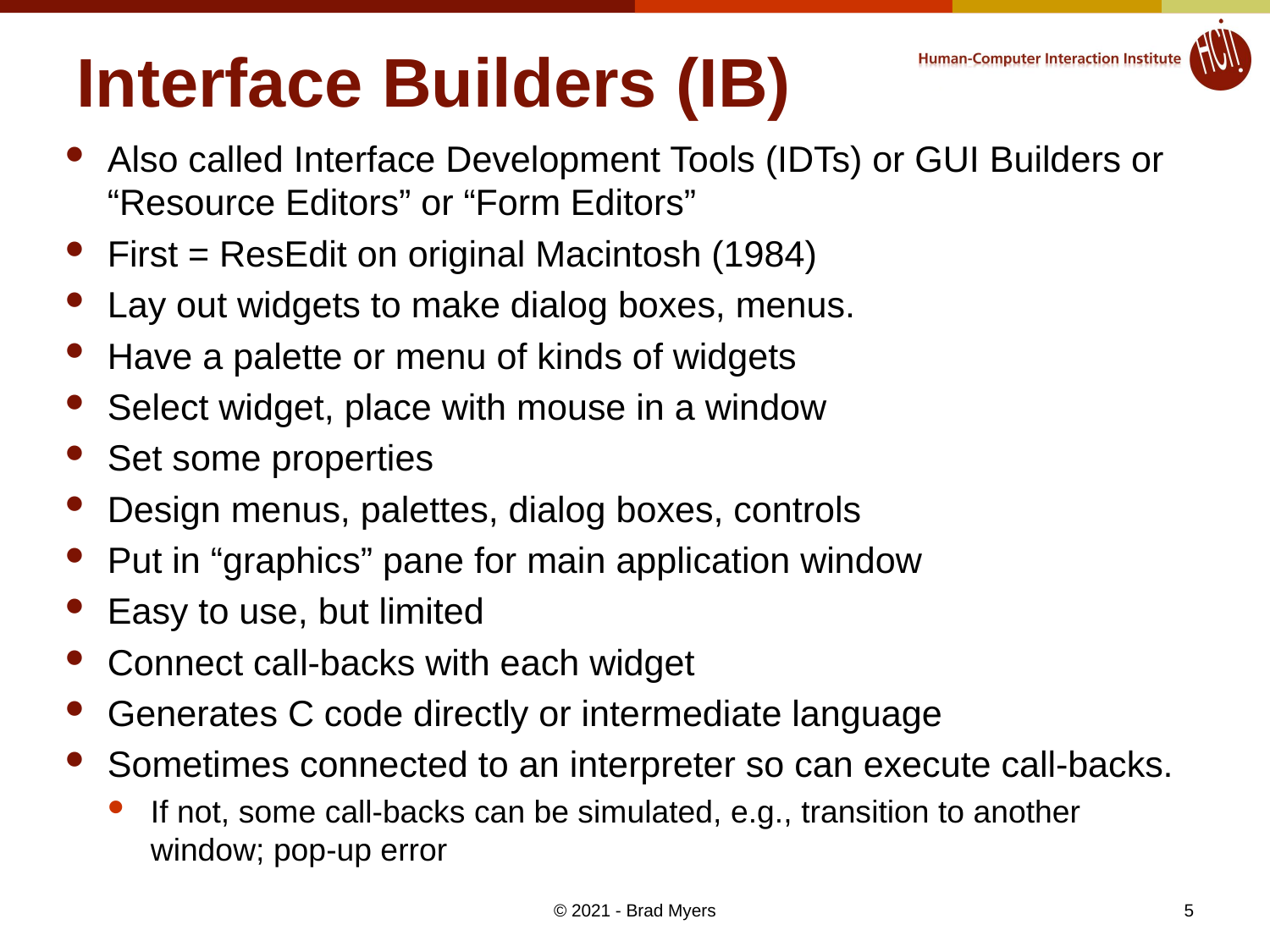

# Interface Builders (IB)
Also called Interface Development Tools (IDTs) or GUI Builders or “Resource Editors” or “Form Editors”
First = ResEdit on original Macintosh (1984)
Lay out widgets to make dialog boxes, menus.
Have a palette or menu of kinds of widgets
Select widget, place with mouse in a window
Set some properties
Design menus, palettes, dialog boxes, controls
Put in “graphics” pane for main application window
Easy to use, but limited
Connect call-backs with each widget
Generates C code directly or intermediate language
Sometimes connected to an interpreter so can execute call-backs.
If not, some call-backs can be simulated, e.g., transition to another window; pop-up error
5
© 2021 - Brad Myers